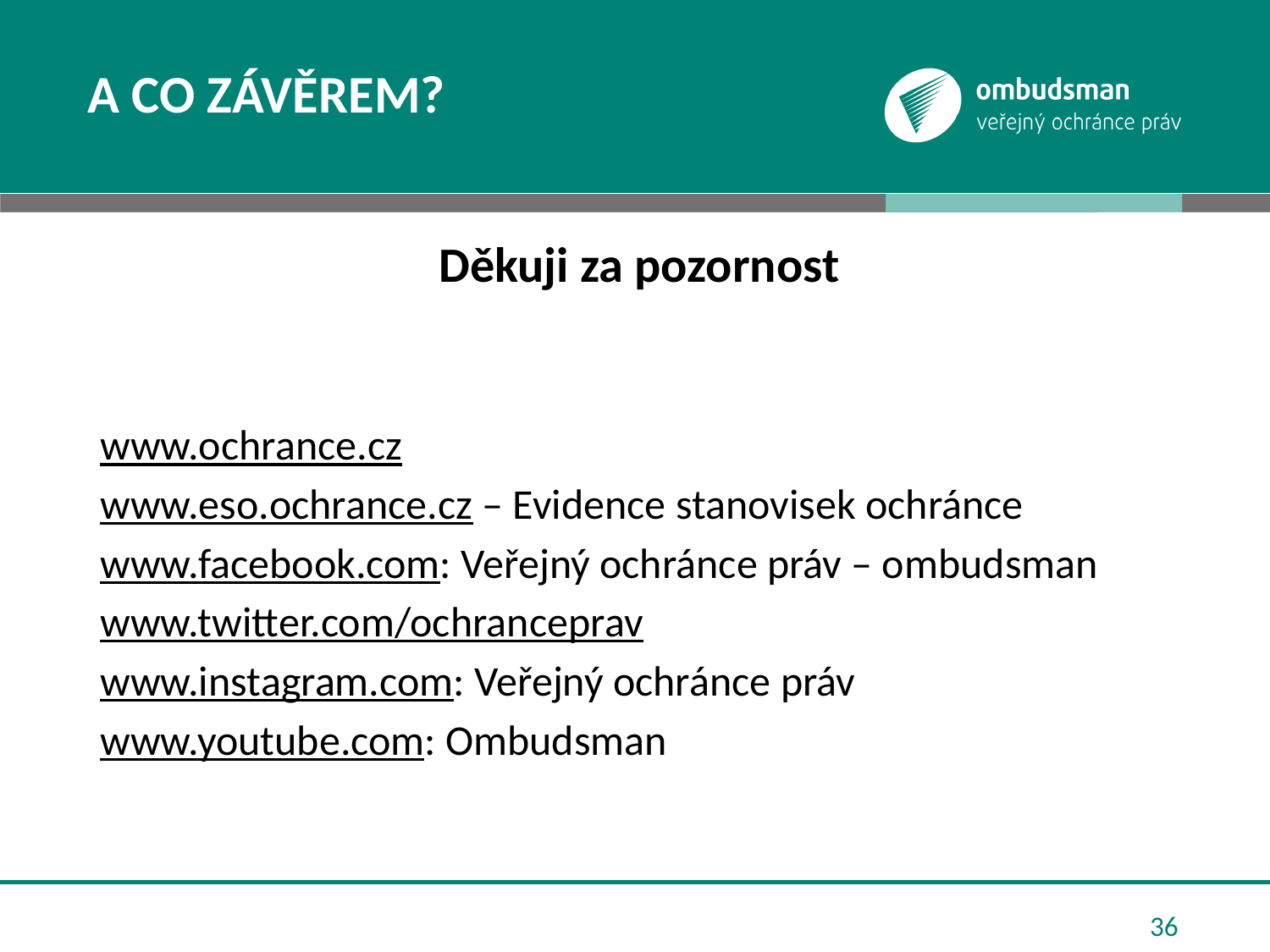

# A co závěrem?
Děkuji za pozornost

www.ochrance.cz
www.eso.ochrance.cz – Evidence stanovisek ochránce
www.facebook.com: Veřejný ochránce práv – ombudsman
www.twitter.com/ochranceprav
www.instagram.com: Veřejný ochránce práv
www.youtube.com: Ombudsman

36